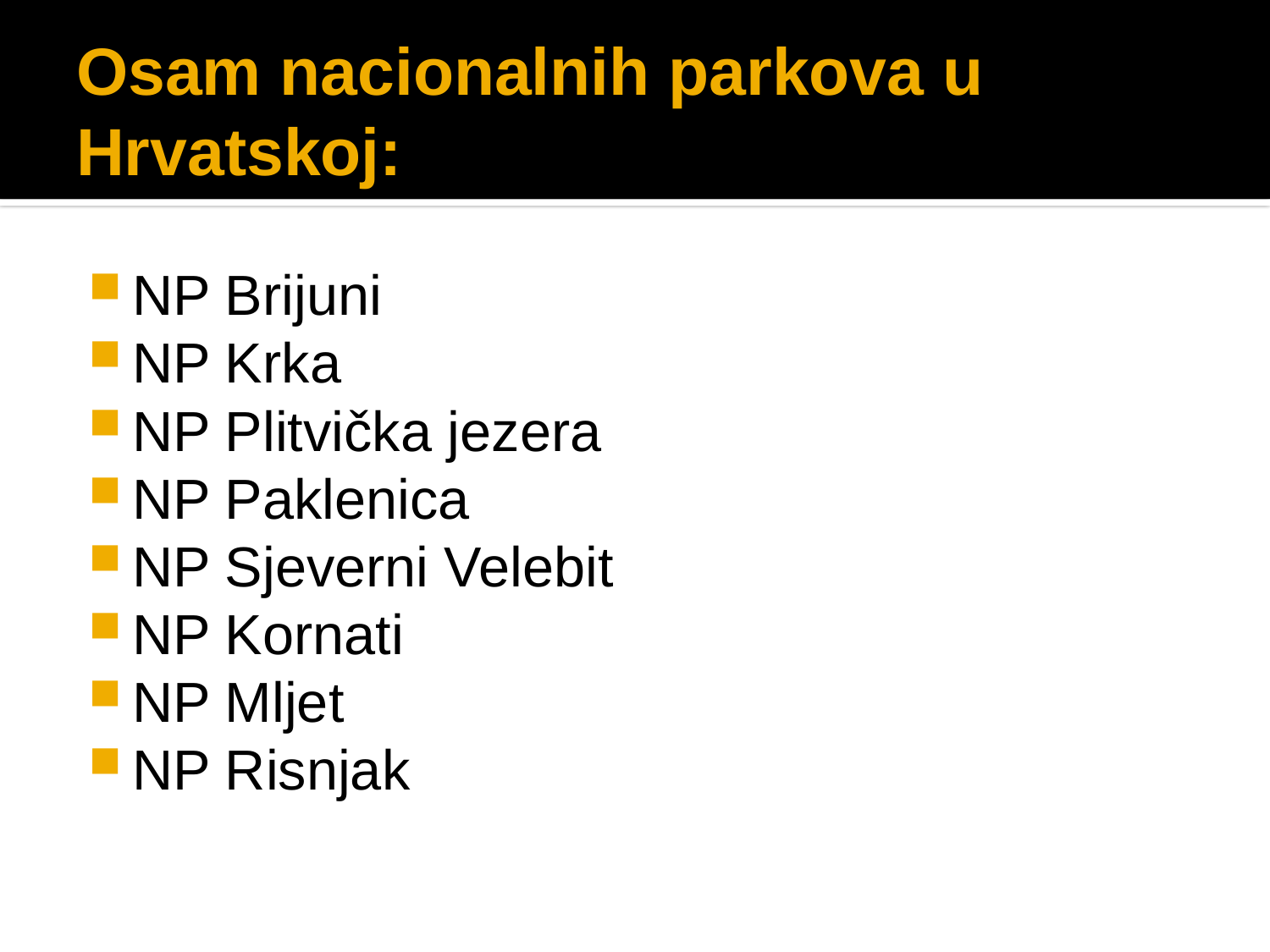

# Osam nacionalnih parkova u Hrvatskoj:
NP Brijuni
NP Krka
NP Plitvička jezera
NP Paklenica
NP Sjeverni Velebit
NP Kornati
NP Mljet
NP Risnjak